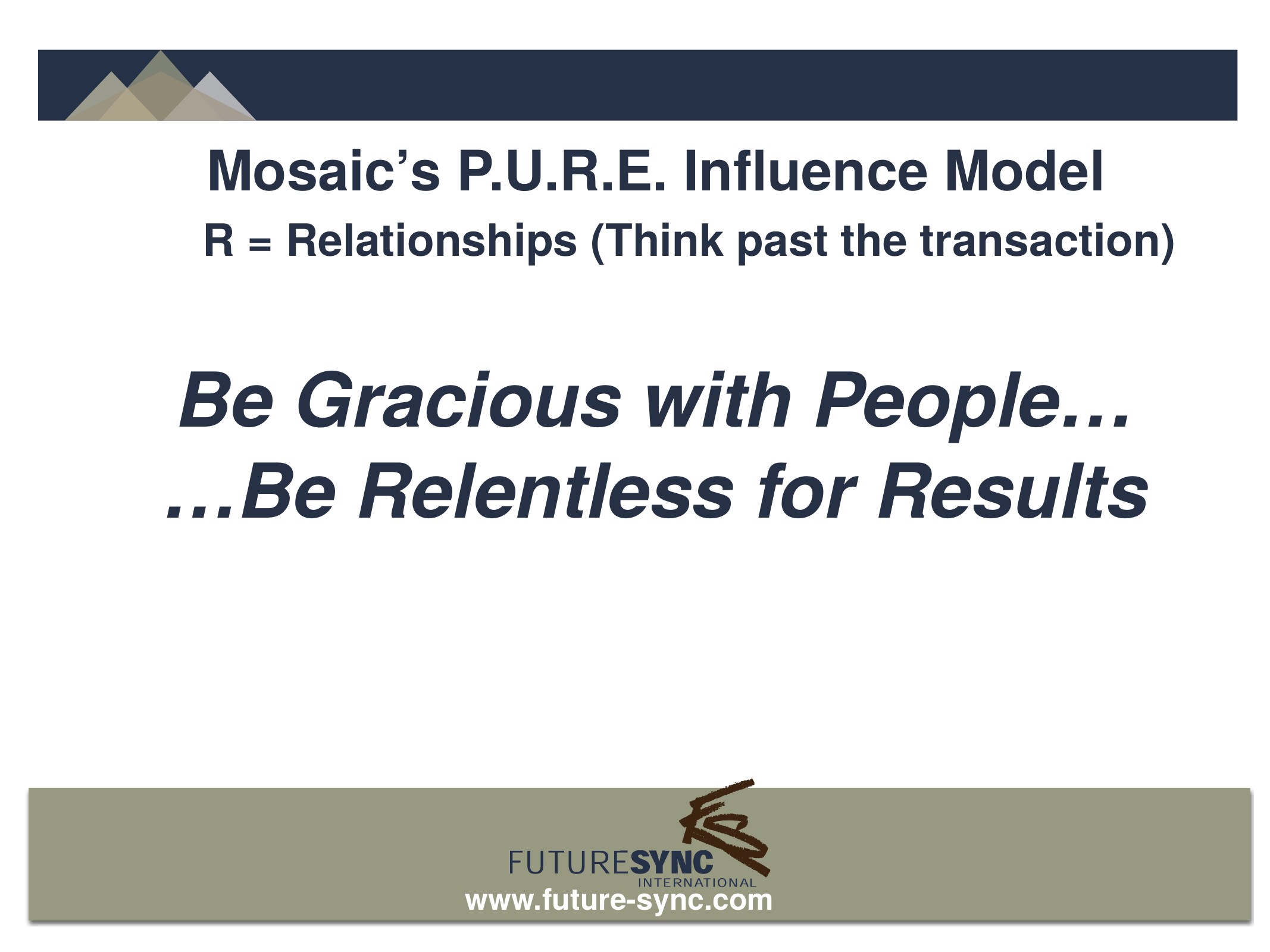

Mosaic’s P.U.R.E. Influence Model
R = Relationships (Think past the transaction)
Be Gracious with People…
…Be Relentless for Results